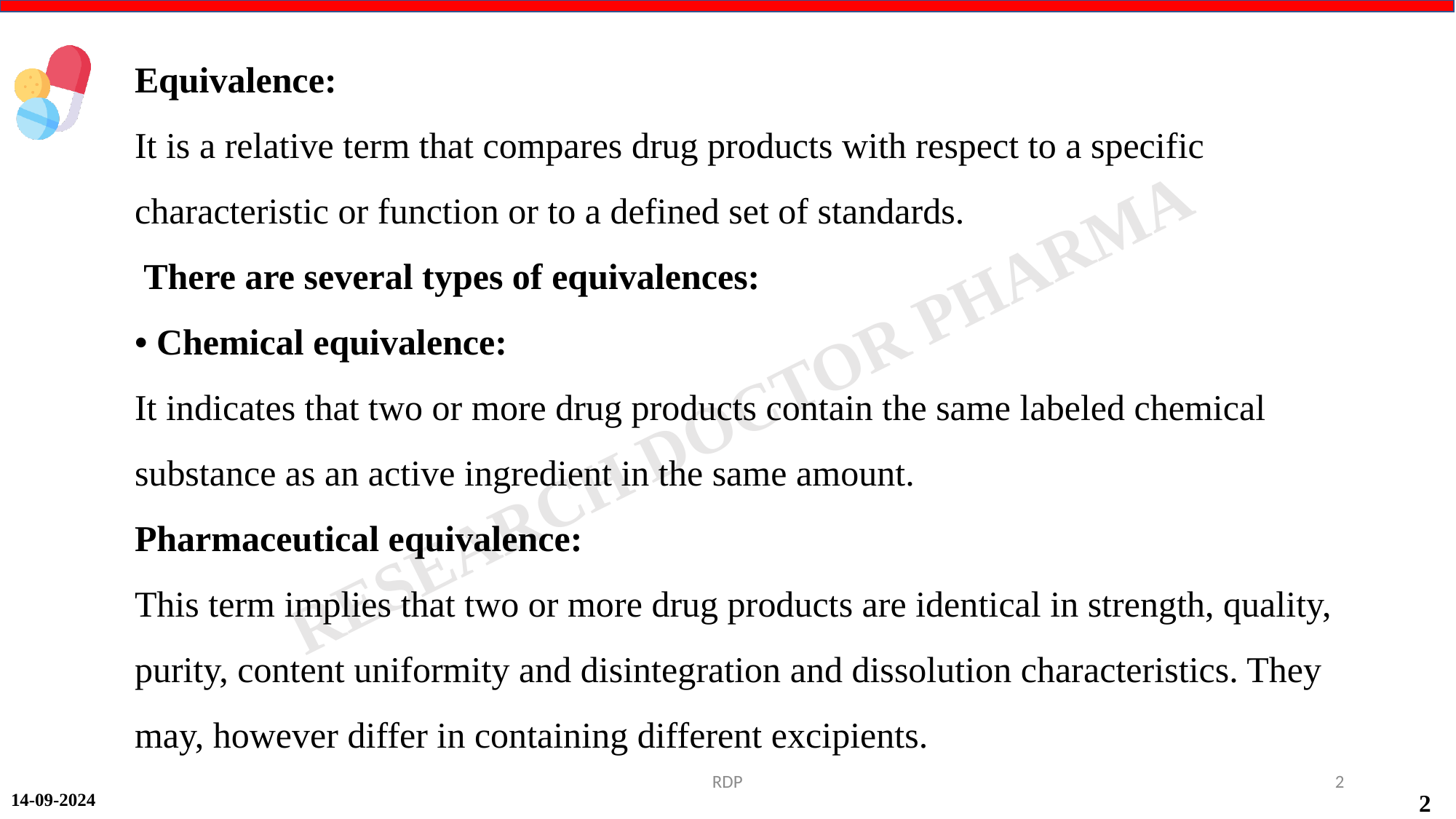

Equivalence:
It is a relative term that compares drug products with respect to a specific characteristic or function or to a defined set of standards.
 There are several types of equivalences:
• Chemical equivalence:
It indicates that two or more drug products contain the same labeled chemical substance as an active ingredient in the same amount.
Pharmaceutical equivalence:
This term implies that two or more drug products are identical in strength, quality, purity, content uniformity and disintegration and dissolution characteristics. They may, however differ in containing different excipients.

RDP
2
14-09-2024
2